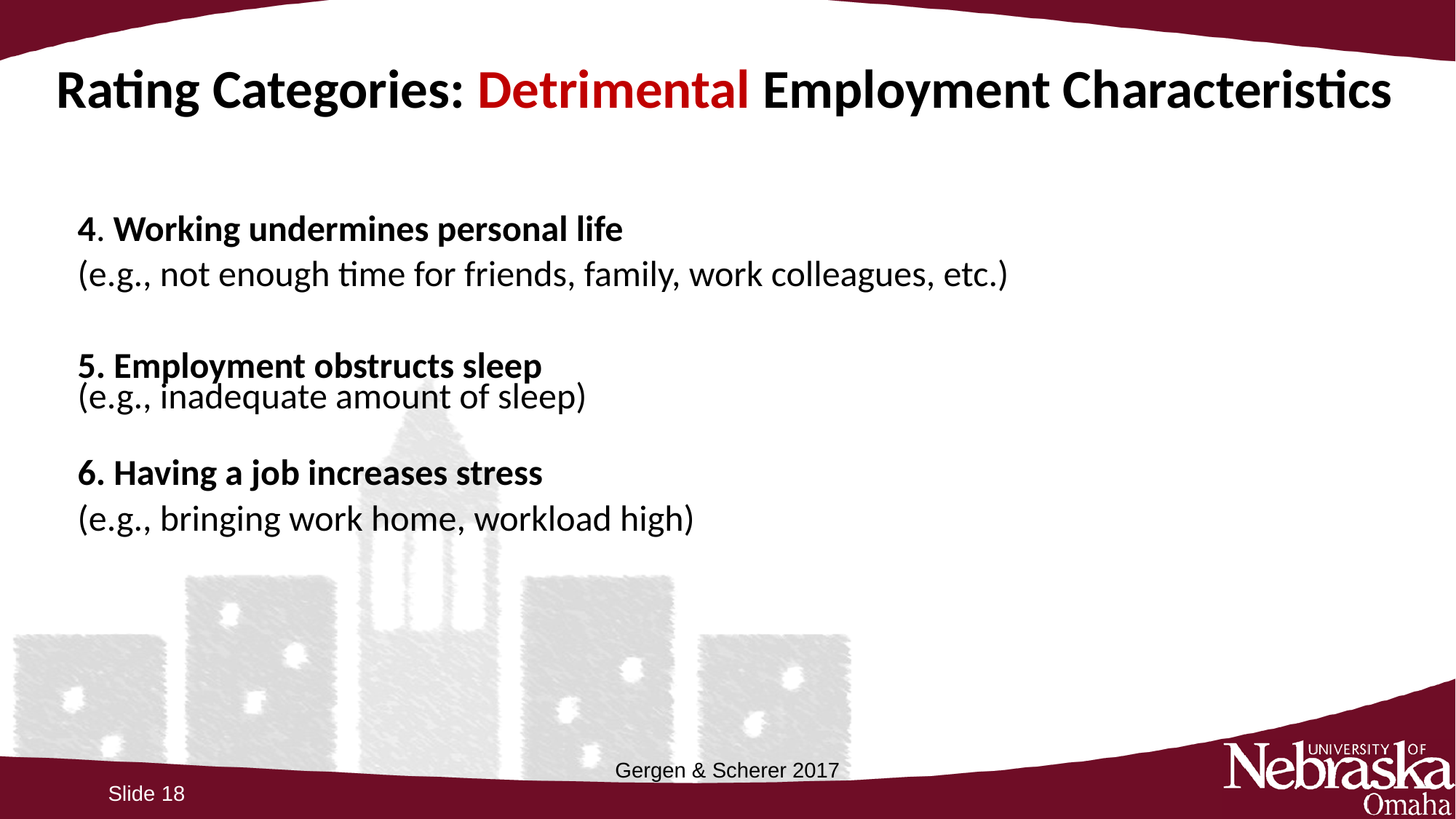

# Rating Categories: Detrimental Employment Characteristics

4. Working undermines personal life
(e.g., not enough time for friends, family, work colleagues, etc.)

5. Employment obstructs sleep
(e.g., inadequate amount of sleep)

6. Having a job increases stress
(e.g., bringing work home, workload high)
Gergen & Scherer 2017
Slide 18